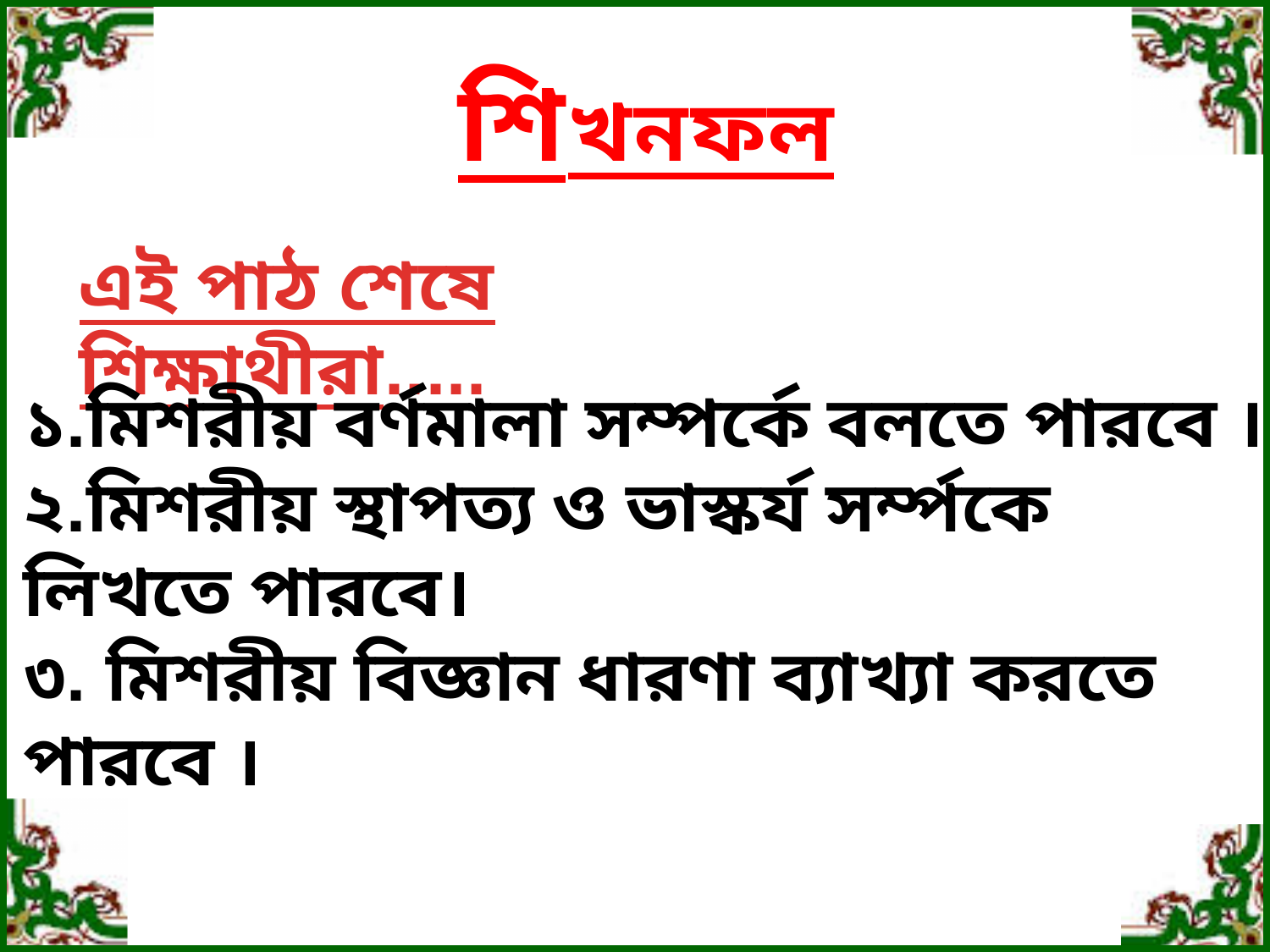

শিখনফল
এই পাঠ শেষে শিক্ষাথীরা.....
১.মিশরীয় বর্ণমালা সম্পর্কে বলতে পারবে ।
২.মিশরীয় স্থাপত্য ও ভাস্কর্য সর্ম্পকে লিখতে পারবে।
৩. মিশরীয় বিজ্ঞান ধারণা ব্যাখ্যা করতে পারবে ।